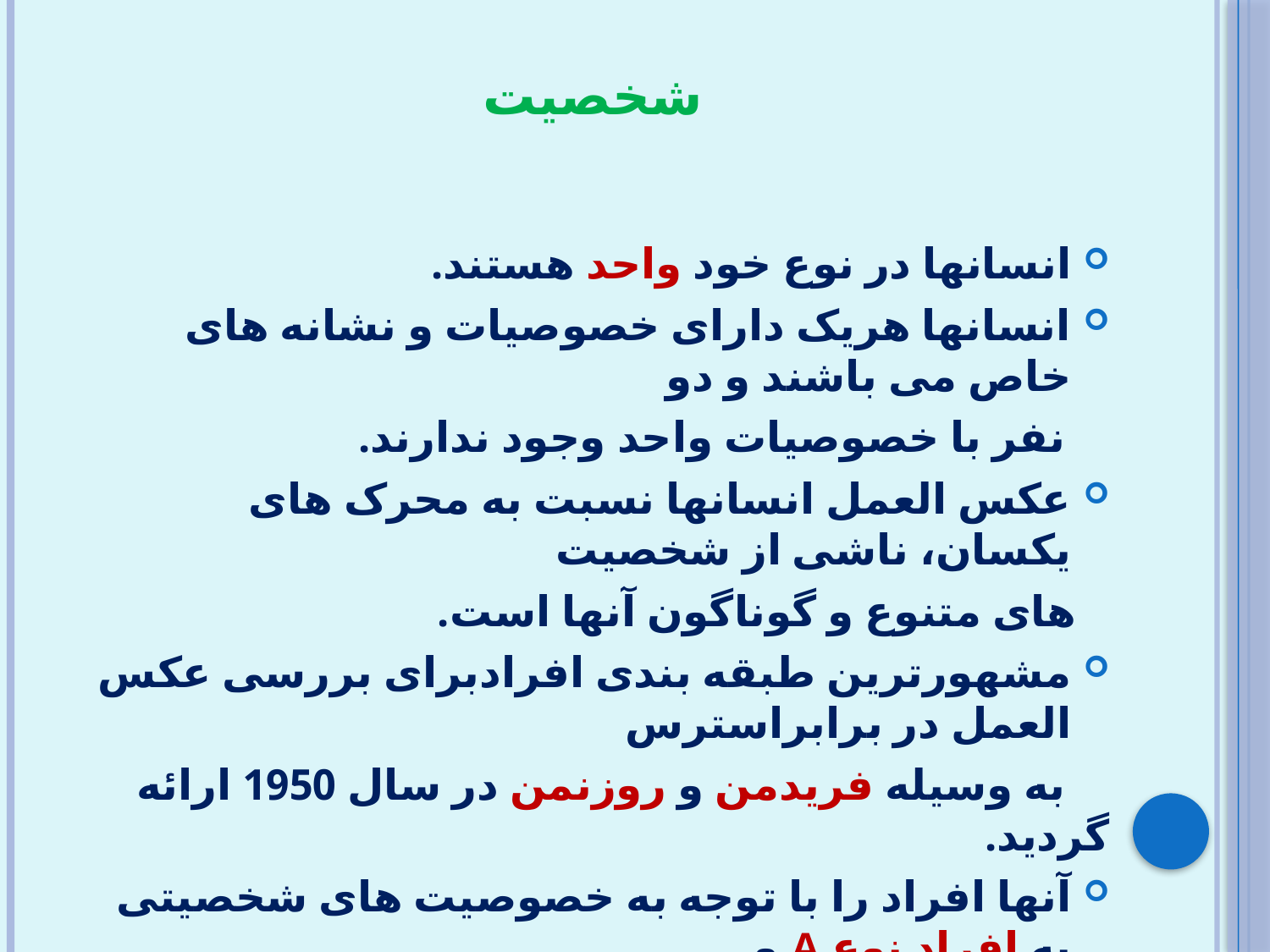

# شخصیت

انسانها در نوع خود واحد هستند.
انسانها هریک دارای خصوصیات و نشانه های خاص می باشند و دو
    نفر با خصوصیات واحد وجود ندارند.
عکس العمل انسانها نسبت به محرک های یکسان، ناشی از شخصیت
   های متنوع و گوناگون آنها است.
مشهورترین طبقه بندی افرادبرای بررسی عکس العمل در برابراسترس
    به وسیله فریدمن و روزنمن در سال 1950 ارائه گردید.
آنها افراد را با توجه به خصوصیت های شخصیتی به افراد نوع A و
   افراد نوع B تقسیم بندی نمودند.